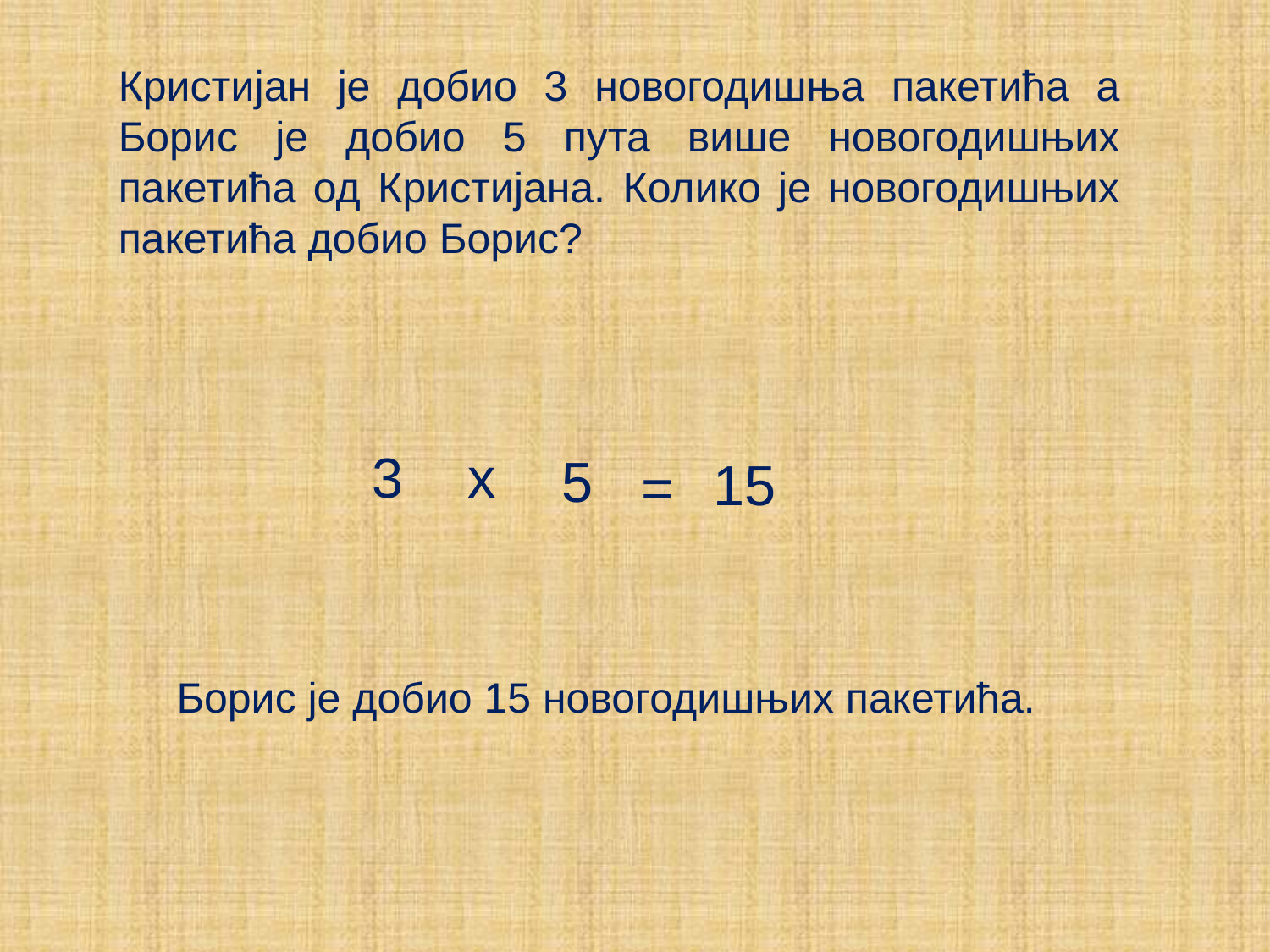

Кристијан је добио 3 новогодишња пакетића а Борис је добио 5 пута више новогодишњих пакетића од Кристијана. Колико је новогодишњих пакетића добио Борис?
3
x
5
15
=
Борис је добио 15 новогодишњих пакетића.